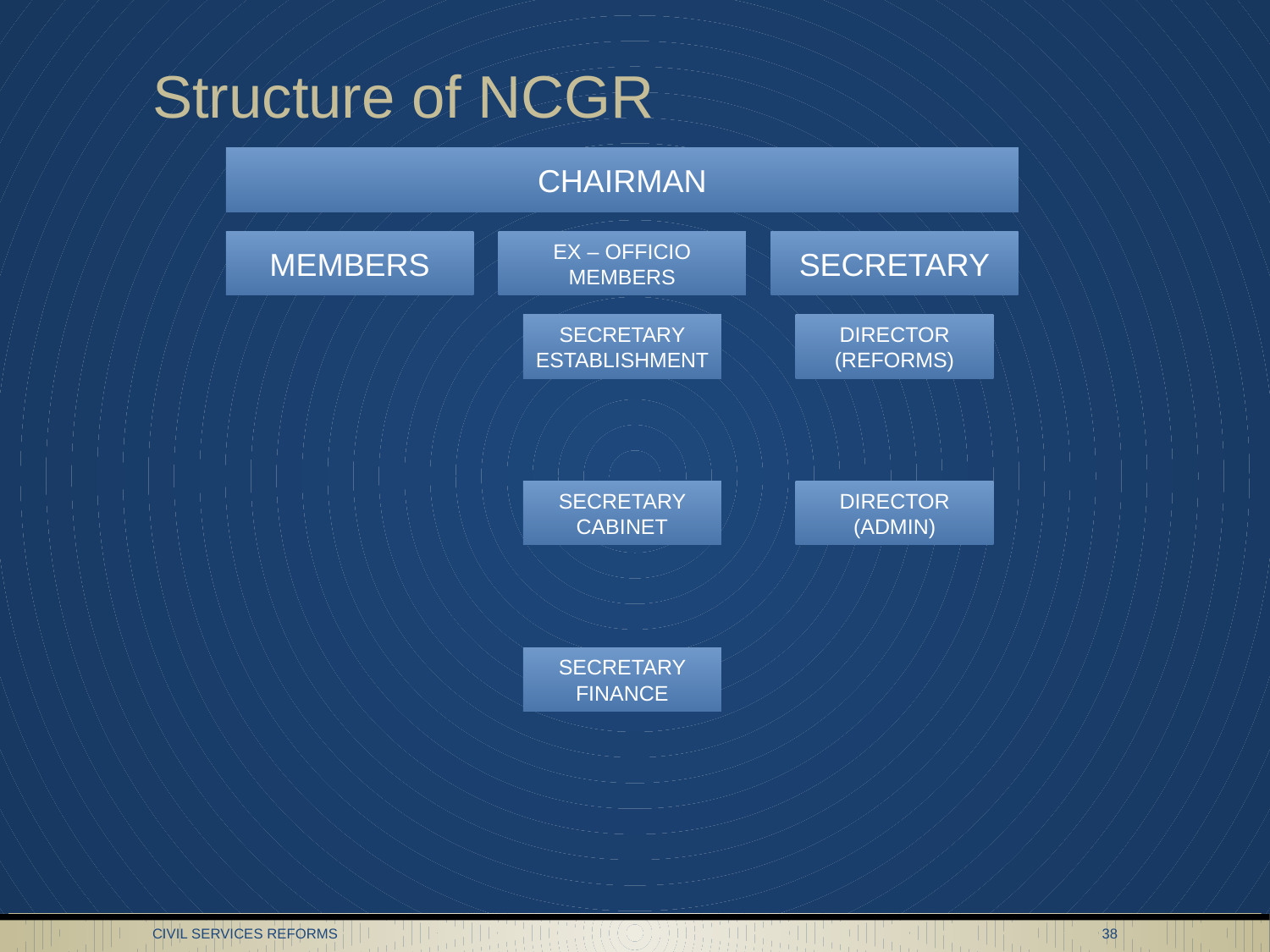

# Structure of NCGR
CHAIRMAN
MEMBERS
EX – OFFICIO MEMBERS
SECRETARY
DIRECTOR (REFORMS)
DIRECTOR
(ADMIN)
SECRETARY ESTABLISHMENT
SECRETARY CABINET
SECRETARY FINANCE
Civil Services Reforms
38